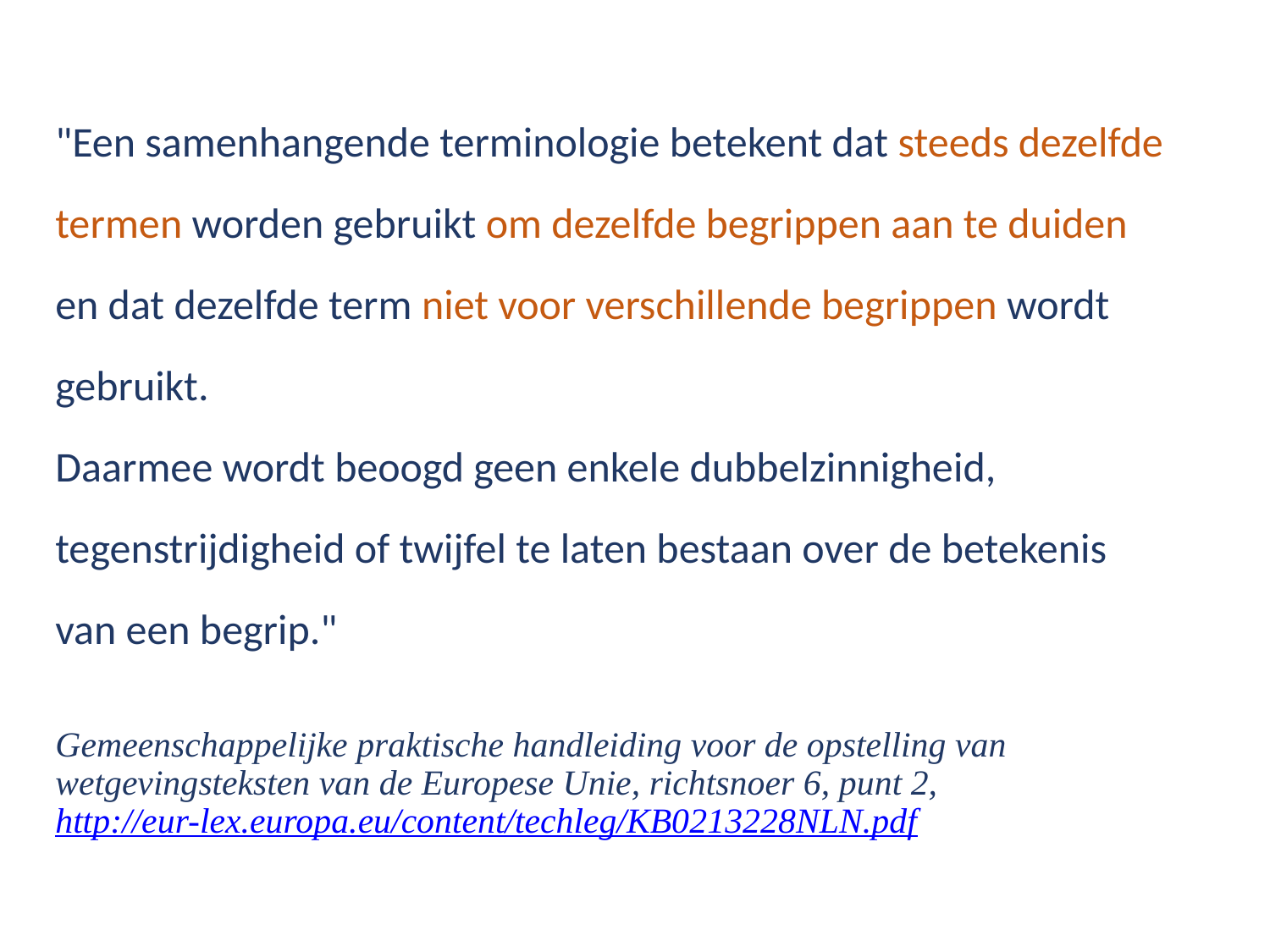

"Een samenhangende terminologie betekent dat steeds dezelfde termen worden gebruikt om dezelfde begrippen aan te duiden en dat dezelfde term niet voor verschillende begrippen wordt gebruikt.
Daarmee wordt beoogd geen enkele dubbelzinnigheid, tegenstrijdigheid of twijfel te laten bestaan over de betekenis van een begrip."

Gemeenschappelijke praktische handleiding voor de opstelling van wetgevingsteksten van de Europese Unie, richtsnoer 6, punt 2, http://eur-lex.europa.eu/content/techleg/KB0213228NLN.pdf